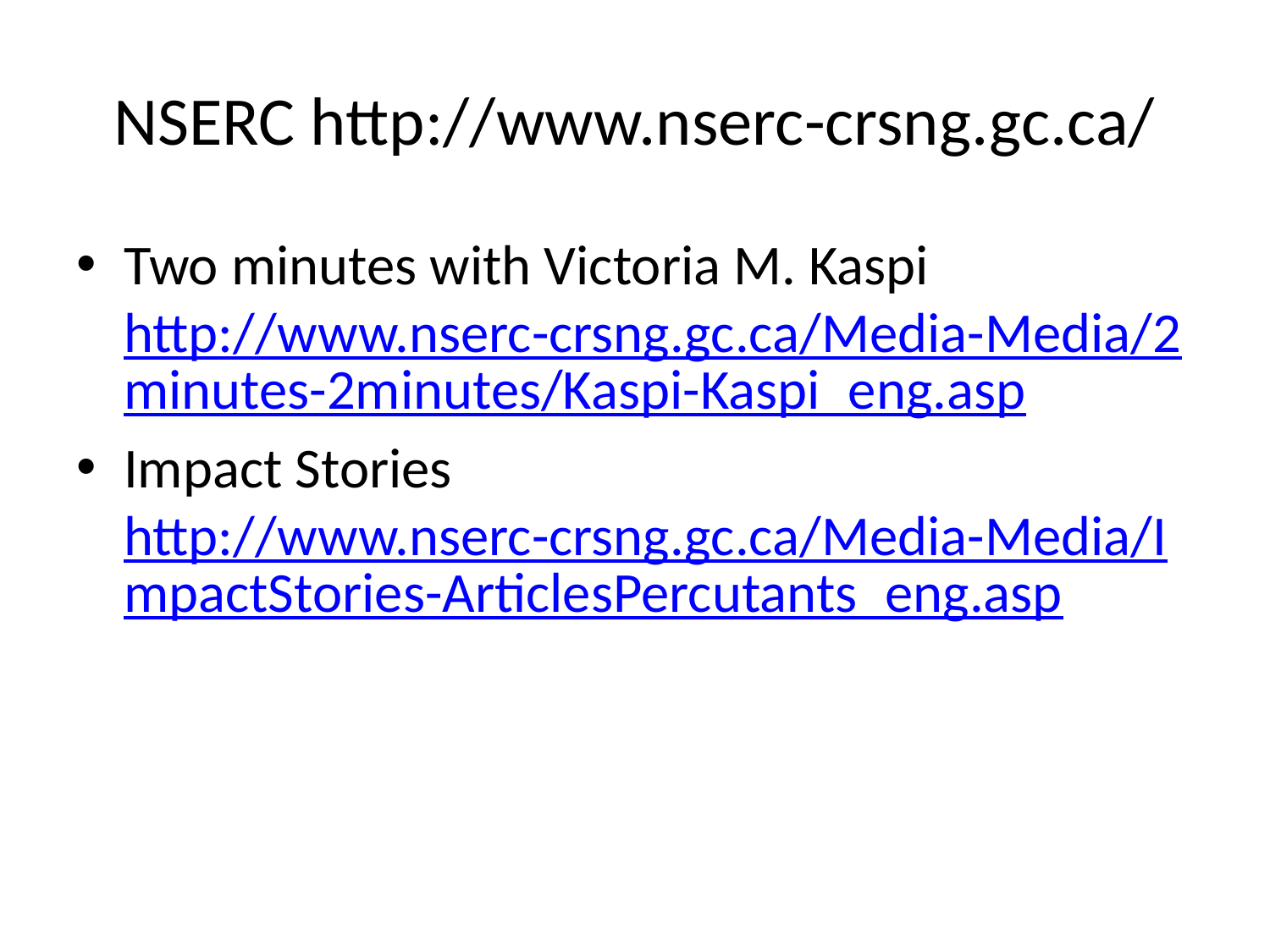

# NSERC http://www.nserc-crsng.gc.ca/
Two minutes with Victoria M. Kaspi http://www.nserc-crsng.gc.ca/Media-Media/2minutes-2minutes/Kaspi-Kaspi_eng.asp
Impact Stories http://www.nserc-crsng.gc.ca/Media-Media/ImpactStories-ArticlesPercutants_eng.asp